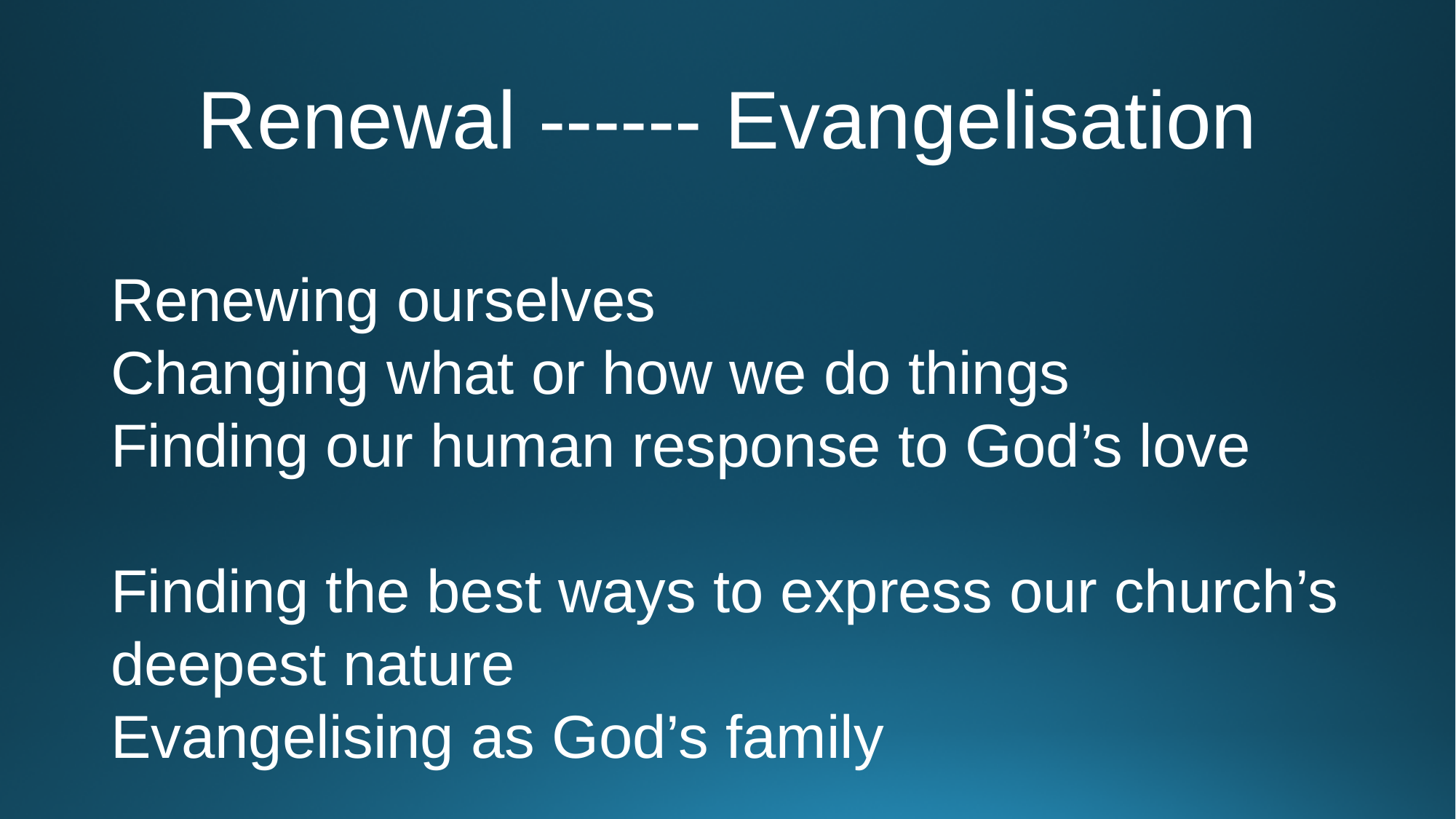

# Renewal ------ Evangelisation
Renewing ourselves
Changing what or how we do things
Finding our human response to God’s love

Finding the best ways to express our church’s deepest nature
Evangelising as God’s family